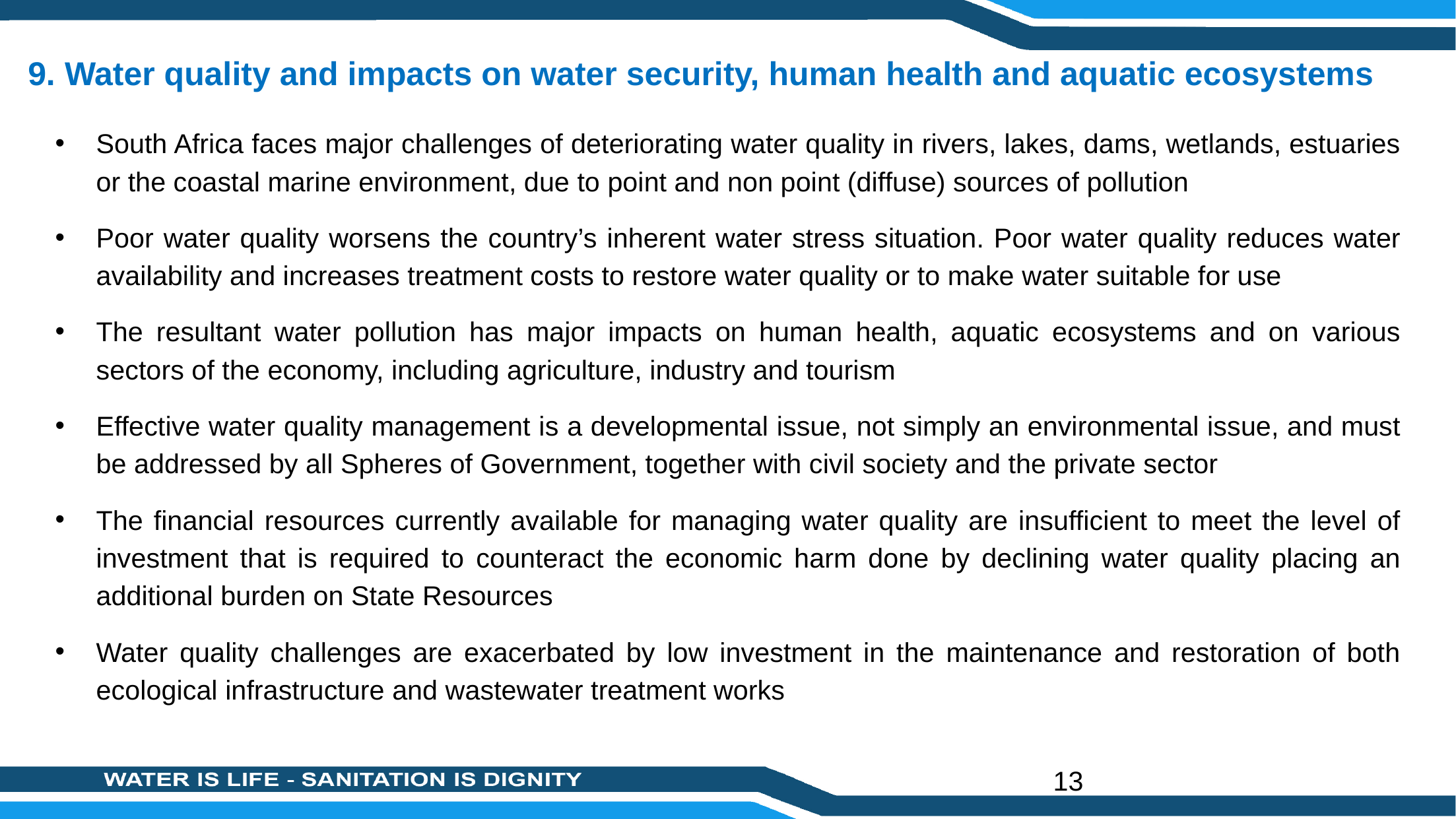

# 9. Water quality and impacts on water security, human health and aquatic ecosystems
South Africa faces major challenges of deteriorating water quality in rivers, lakes, dams, wetlands, estuaries or the coastal marine environment, due to point and non point (diffuse) sources of pollution
Poor water quality worsens the country’s inherent water stress situation. Poor water quality reduces water availability and increases treatment costs to restore water quality or to make water suitable for use
The resultant water pollution has major impacts on human health, aquatic ecosystems and on various sectors of the economy, including agriculture, industry and tourism
Effective water quality management is a developmental issue, not simply an environmental issue, and must be addressed by all Spheres of Government, together with civil society and the private sector
The financial resources currently available for managing water quality are insufficient to meet the level of investment that is required to counteract the economic harm done by declining water quality placing an additional burden on State Resources
Water quality challenges are exacerbated by low investment in the maintenance and restoration of both ecological infrastructure and wastewater treatment works

13